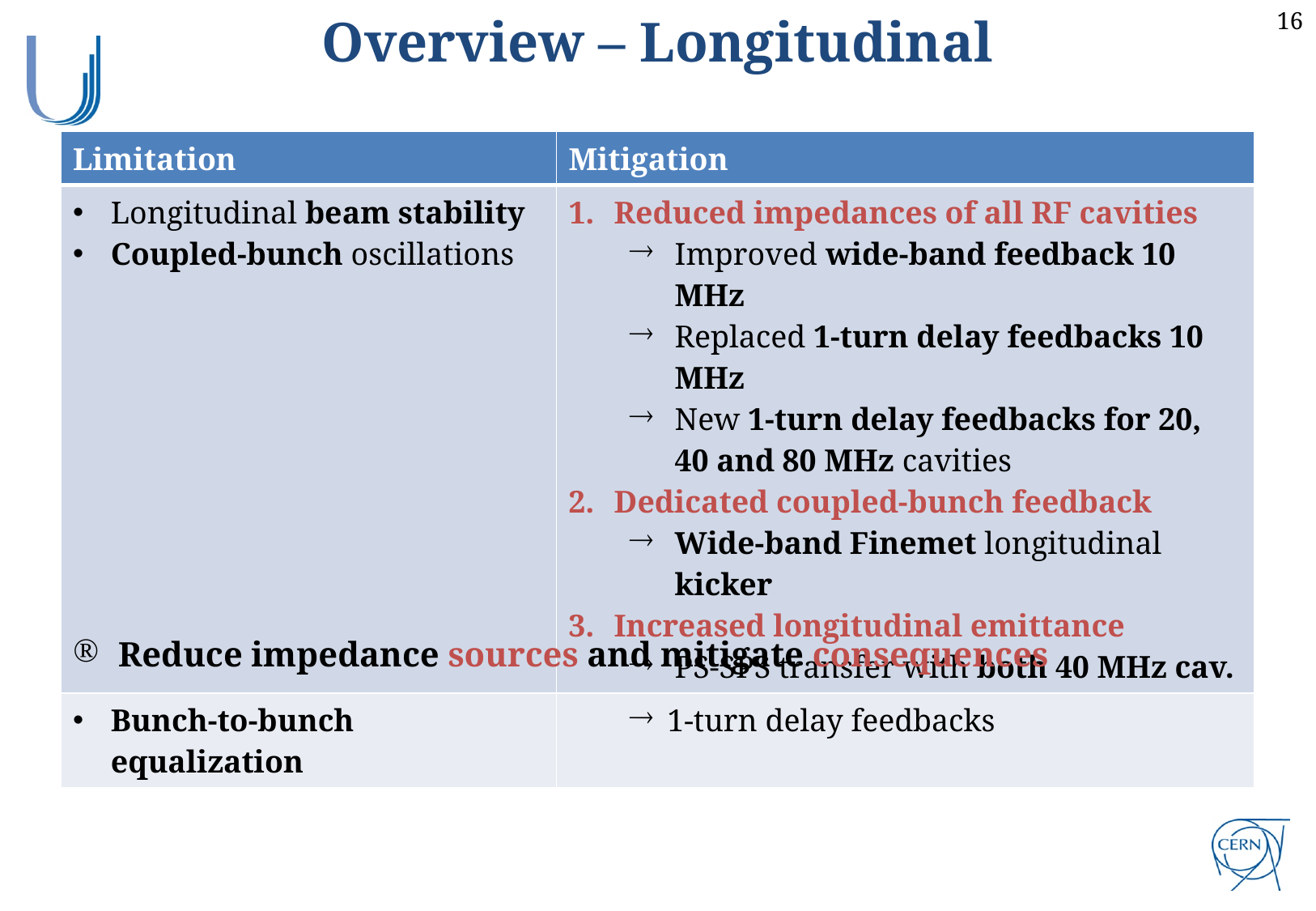

Overview – Longitudinal
| Limitation | Mitigation |
| --- | --- |
| Longitudinal beam stability Coupled-bunch oscillations | Reduced impedances of all RF cavities Improved wide-band feedback 10 MHz Replaced 1-turn delay feedbacks 10 MHz New 1-turn delay feedbacks for 20, 40 and 80 MHz cavities Dedicated coupled-bunch feedback Wide-band Finemet longitudinal kicker Increased longitudinal emittance PS-SPS transfer with both 40 MHz cav. |
| Bunch-to-bunch equalization | 1-turn delay feedbacks |
Reduce impedance sources and mitigate consequences